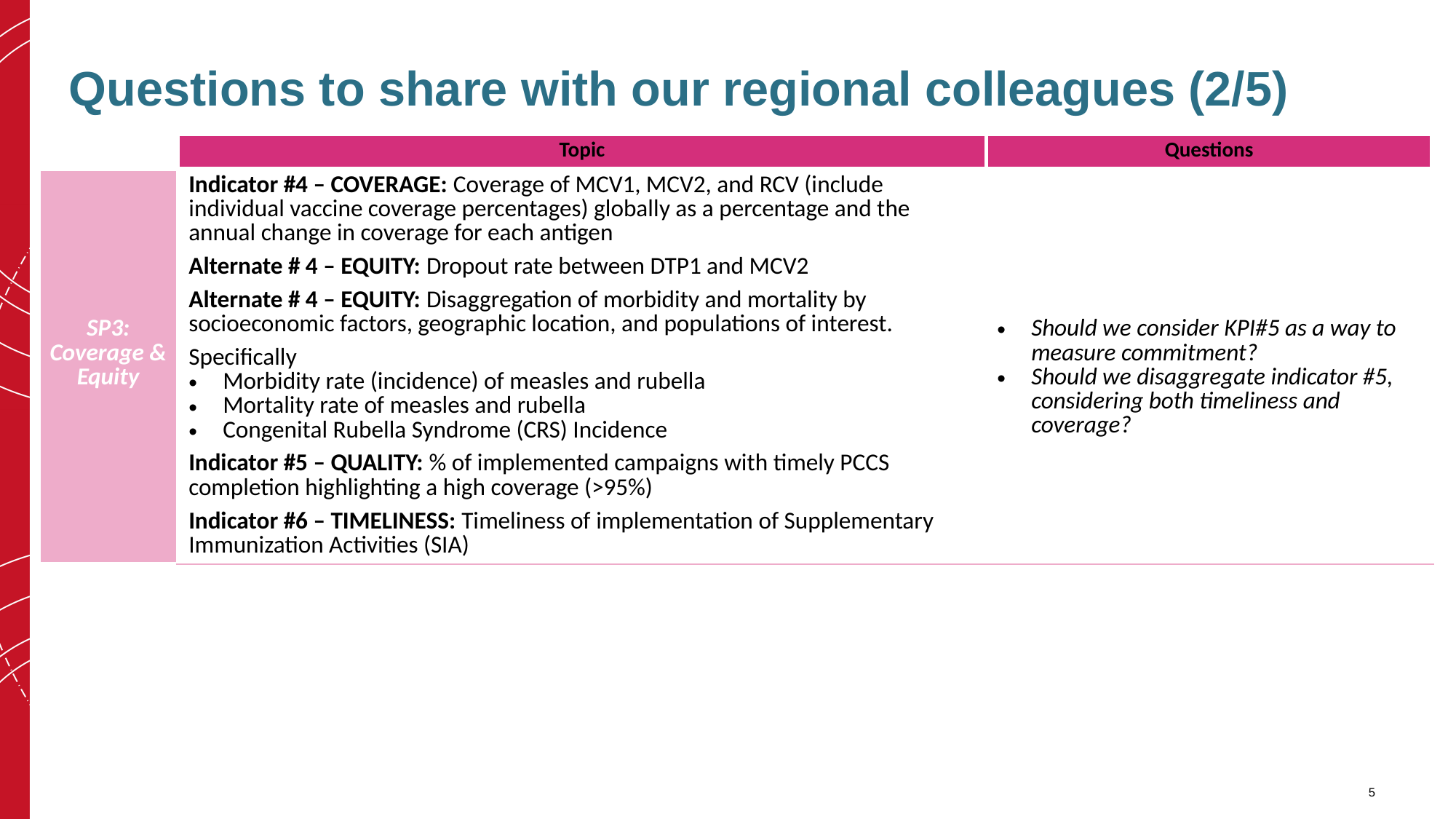

# Questions to share with our regional colleagues (2/5)
|  | Topic | Questions |
| --- | --- | --- |
| SP3: Coverage & Equity | Indicator #4 – COVERAGE: Coverage of MCV1, MCV2, and RCV (include individual vaccine coverage percentages) globally as a percentage and the annual change in coverage for each antigen  Alternate # 4 – EQUITY: Dropout rate between DTP1 and MCV2 Alternate # 4 – EQUITY: Disaggregation of morbidity and mortality by socioeconomic factors, geographic location, and populations of interest. Specifically Morbidity rate (incidence) of measles and rubella Mortality rate of measles and rubella Congenital Rubella Syndrome (CRS) Incidence Indicator #5 – QUALITY: % of implemented campaigns with timely PCCS completion highlighting a high coverage (>95%) Indicator #6 – TIMELINESS: Timeliness of implementation of Supplementary Immunization Activities (SIA) | Should we consider KPI#5 as a way to measure commitment? Should we disaggregate indicator #5, considering both timeliness and coverage? |
5